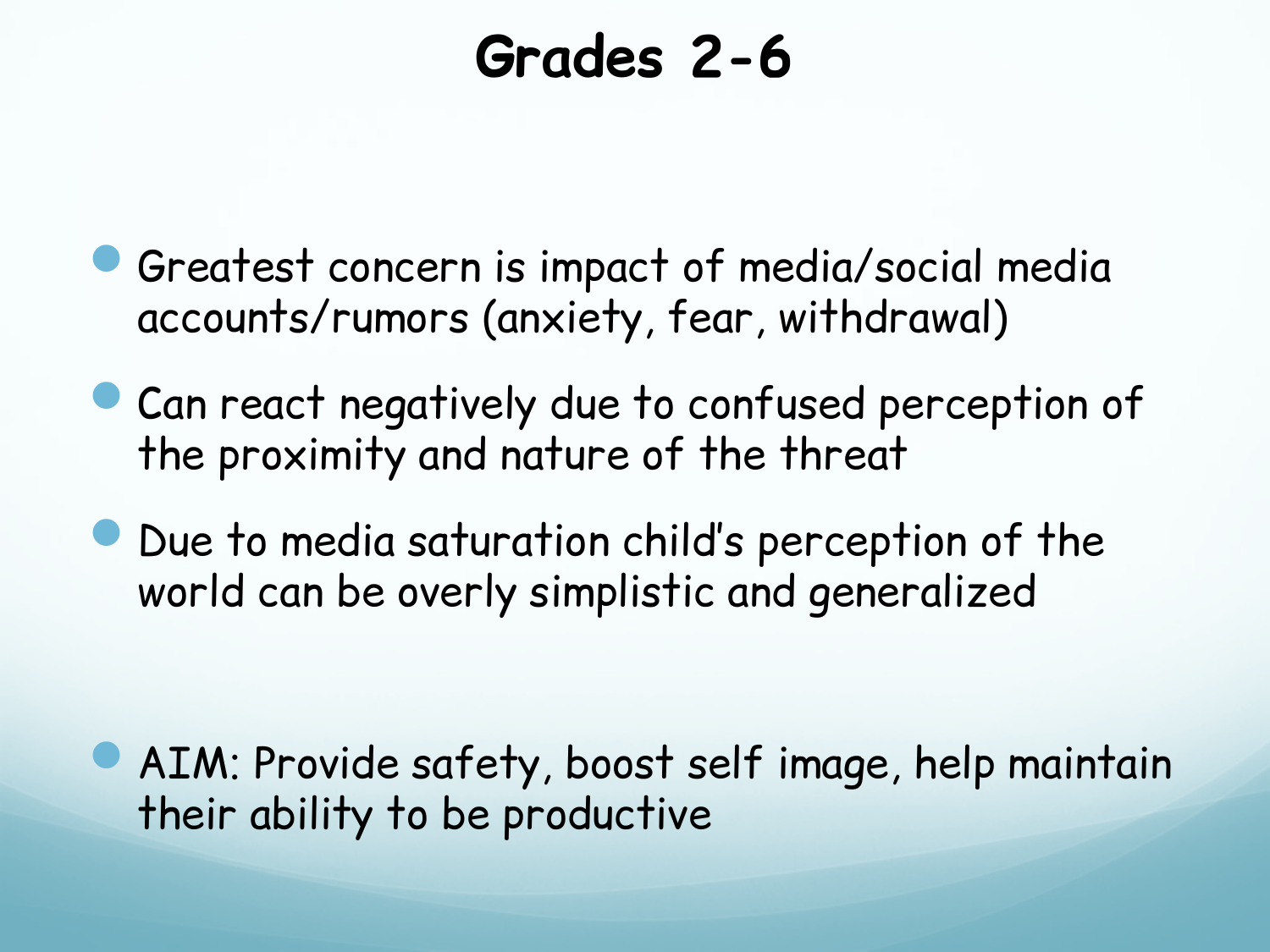

# Grades 2-6
Greatest concern is impact of media/social media accounts/rumors (anxiety, fear, withdrawal)
Can react negatively due to confused perception of the proximity and nature of the threat
Due to media saturation child’s perception of the world can be overly simplistic and generalized

AIM: Provide safety, boost self image, help maintain their ability to be productive